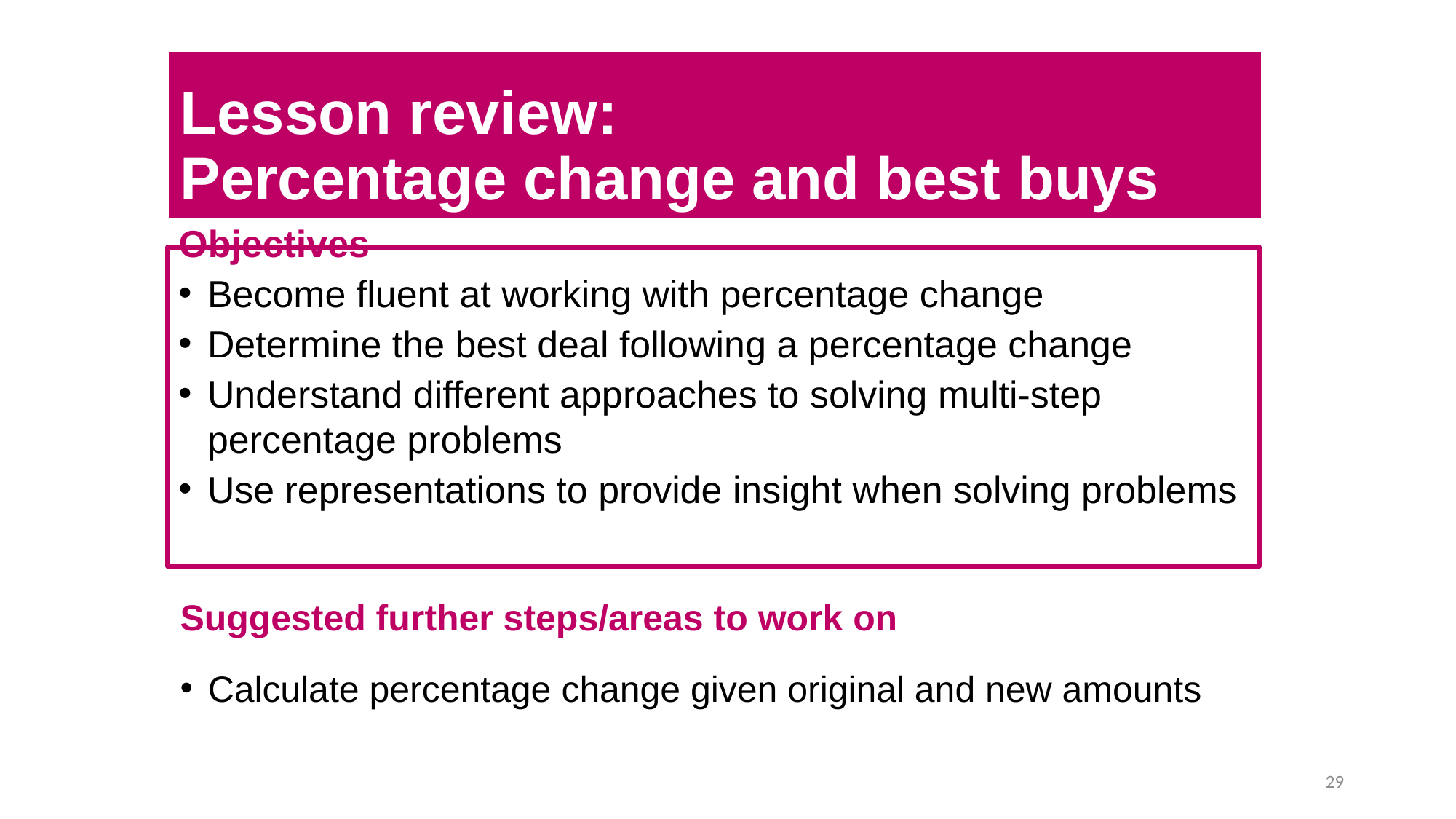

# Lesson review: Percentage change and best buys
Objectives
Become fluent at working with percentage change
Determine the best deal following a percentage change
Understand different approaches to solving multi-step percentage problems
Use representations to provide insight when solving problems

Suggested further steps/areas to work on
Calculate percentage change given original and new amounts
29